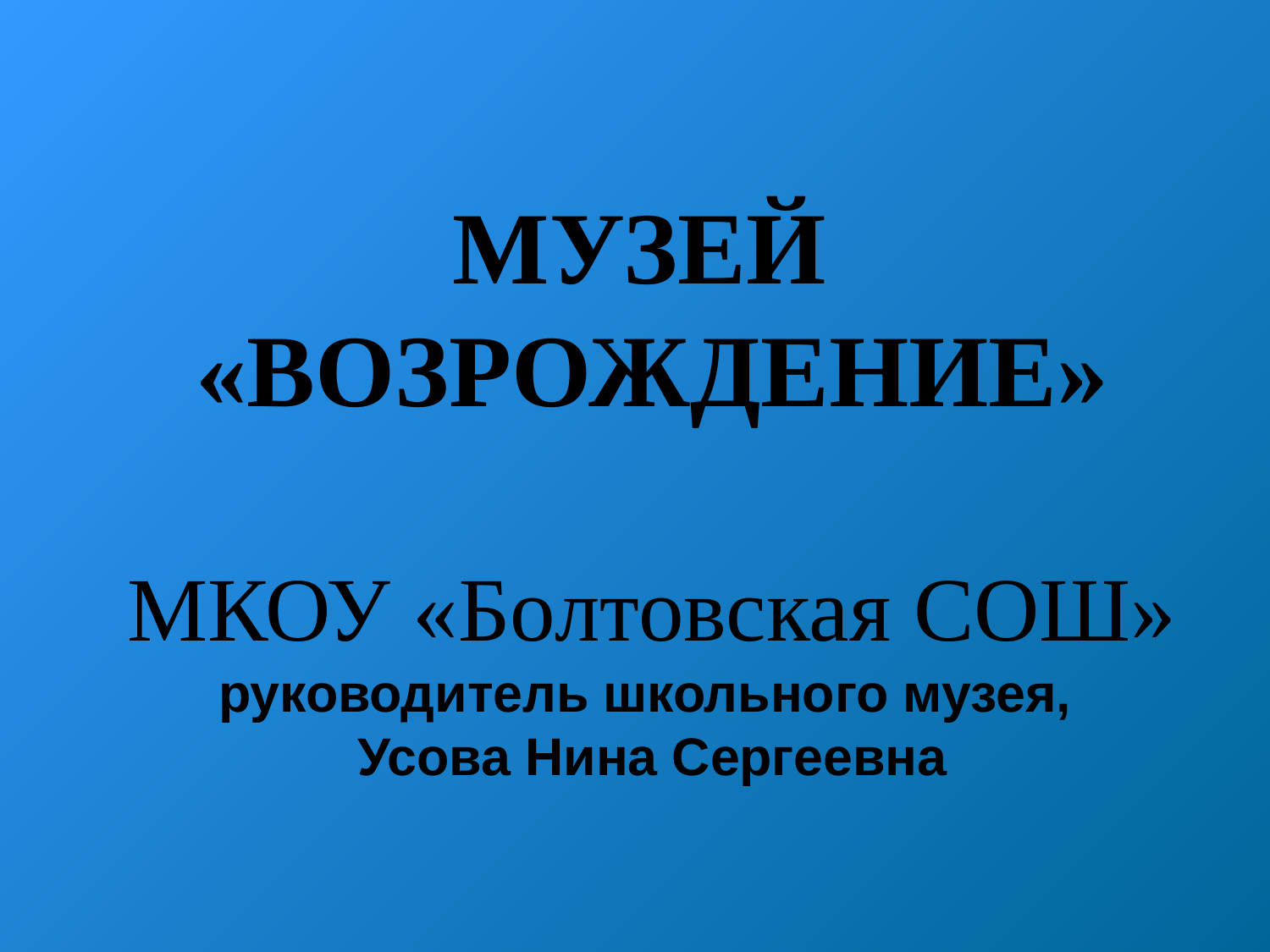

# МУЗЕЙ  «ВОЗРОЖДЕНИЕ» МКОУ «Болтовская СОШ» руководитель школьного музея, Усова Нина Сергеевна